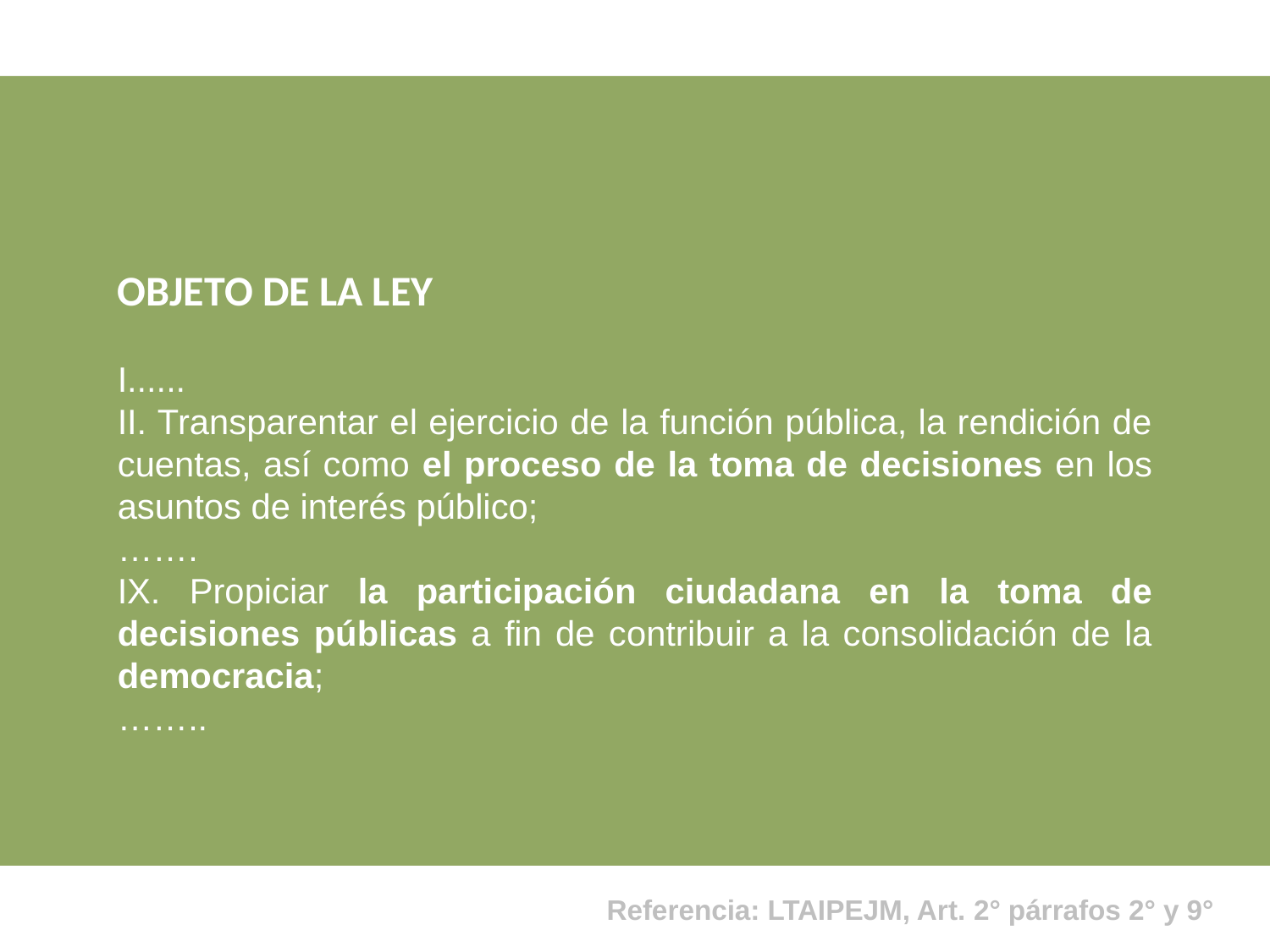

OBJETO DE LA LEY

I......
II. Transparentar el ejercicio de la función pública, la rendición de cuentas, así como el proceso de la toma de decisiones en los asuntos de interés público;
…….
IX. Propiciar la participación ciudadana en la toma de decisiones públicas a fin de contribuir a la consolidación de la democracia;
……..
Referencia: LTAIPEJM, Art. 2° párrafos 2° y 9°